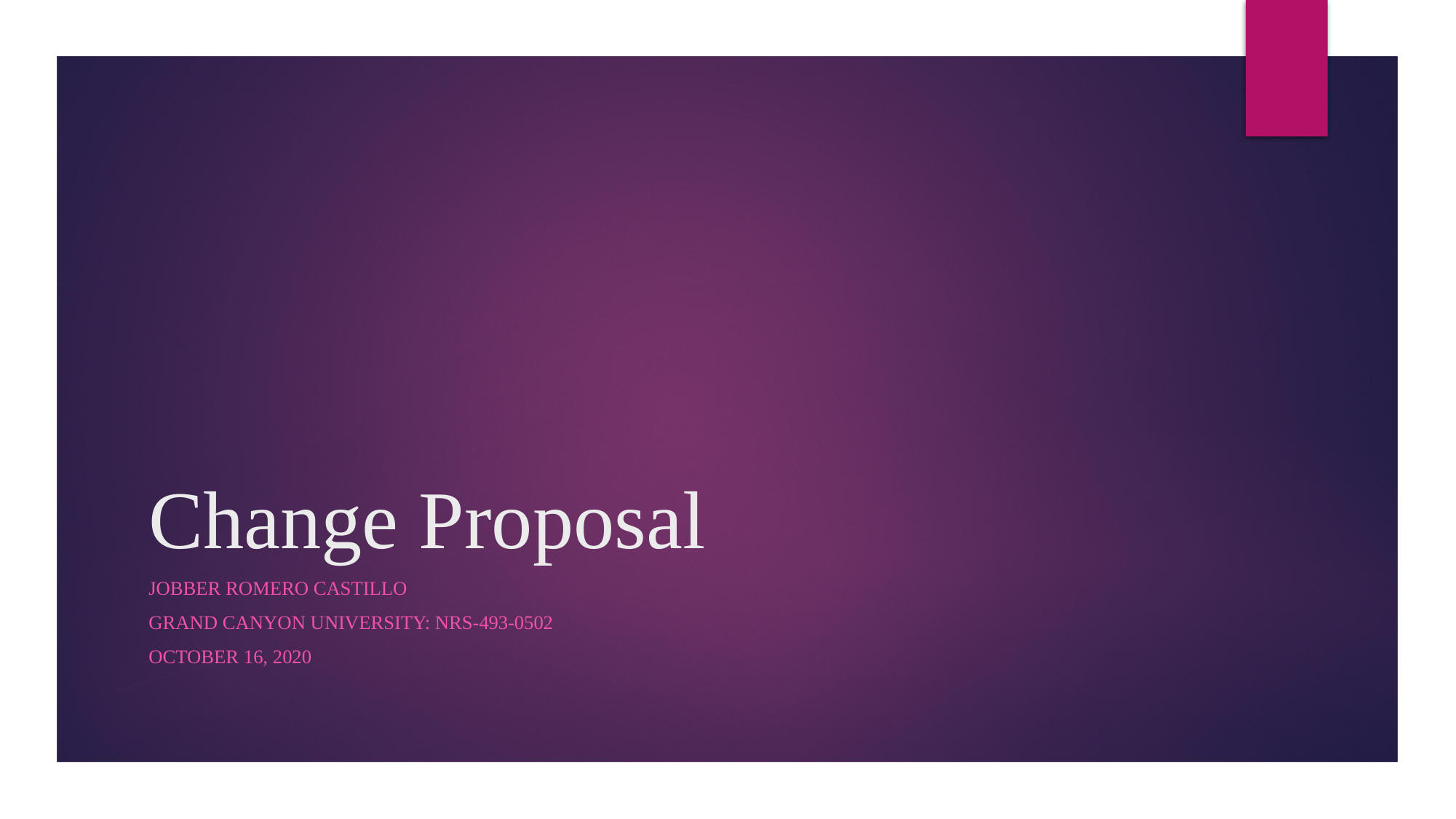

# Change Proposal
Jobber Romero Castillo
Grand Canyon University: NRS-493-0502
October 16, 2020